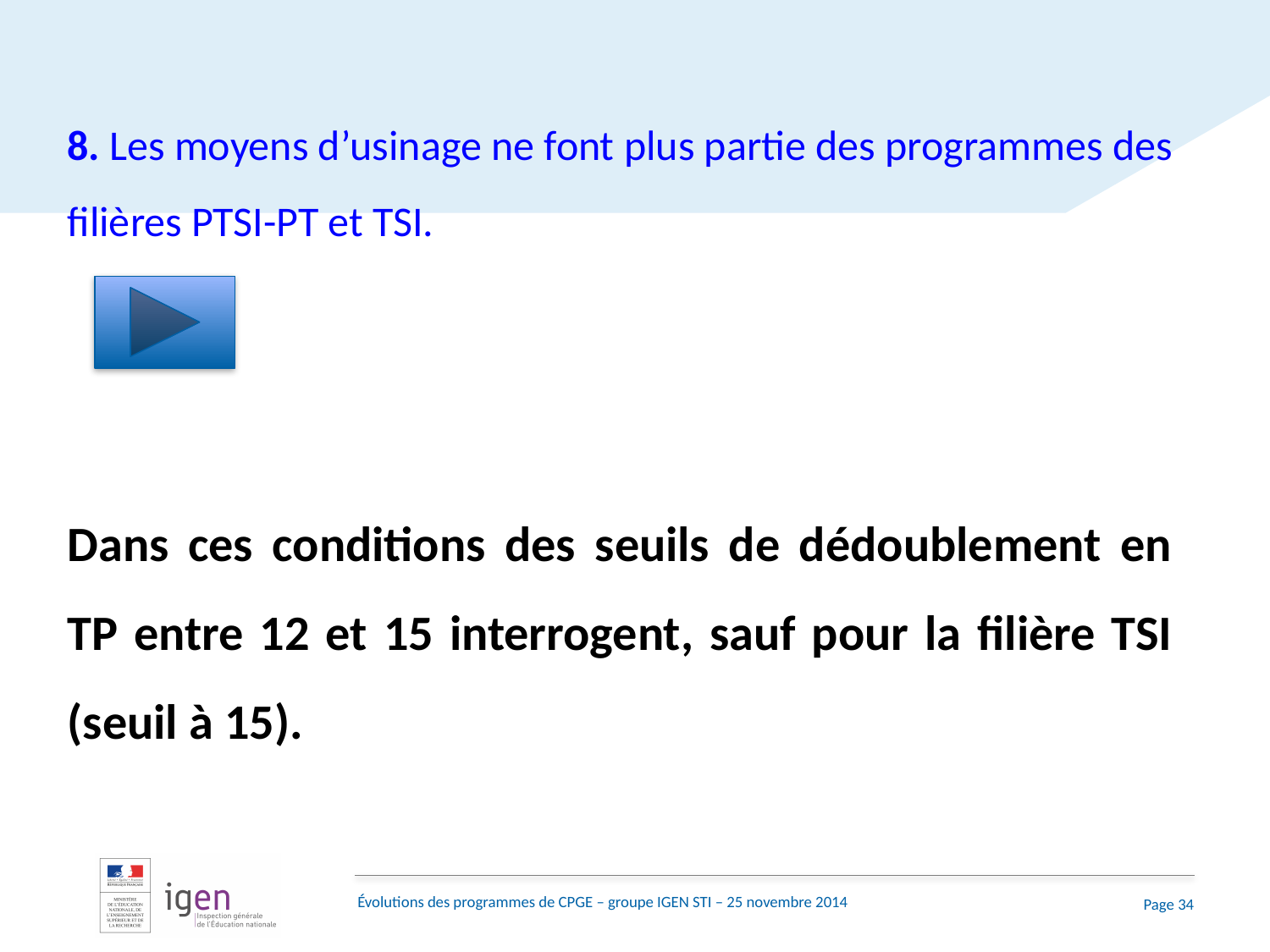

8. Les moyens d’usinage ne font plus partie des programmes des filières PTSI-PT et TSI.

Dans ces conditions des seuils de dédoublement en TP entre 12 et 15 interrogent, sauf pour la filière TSI (seuil à 15).